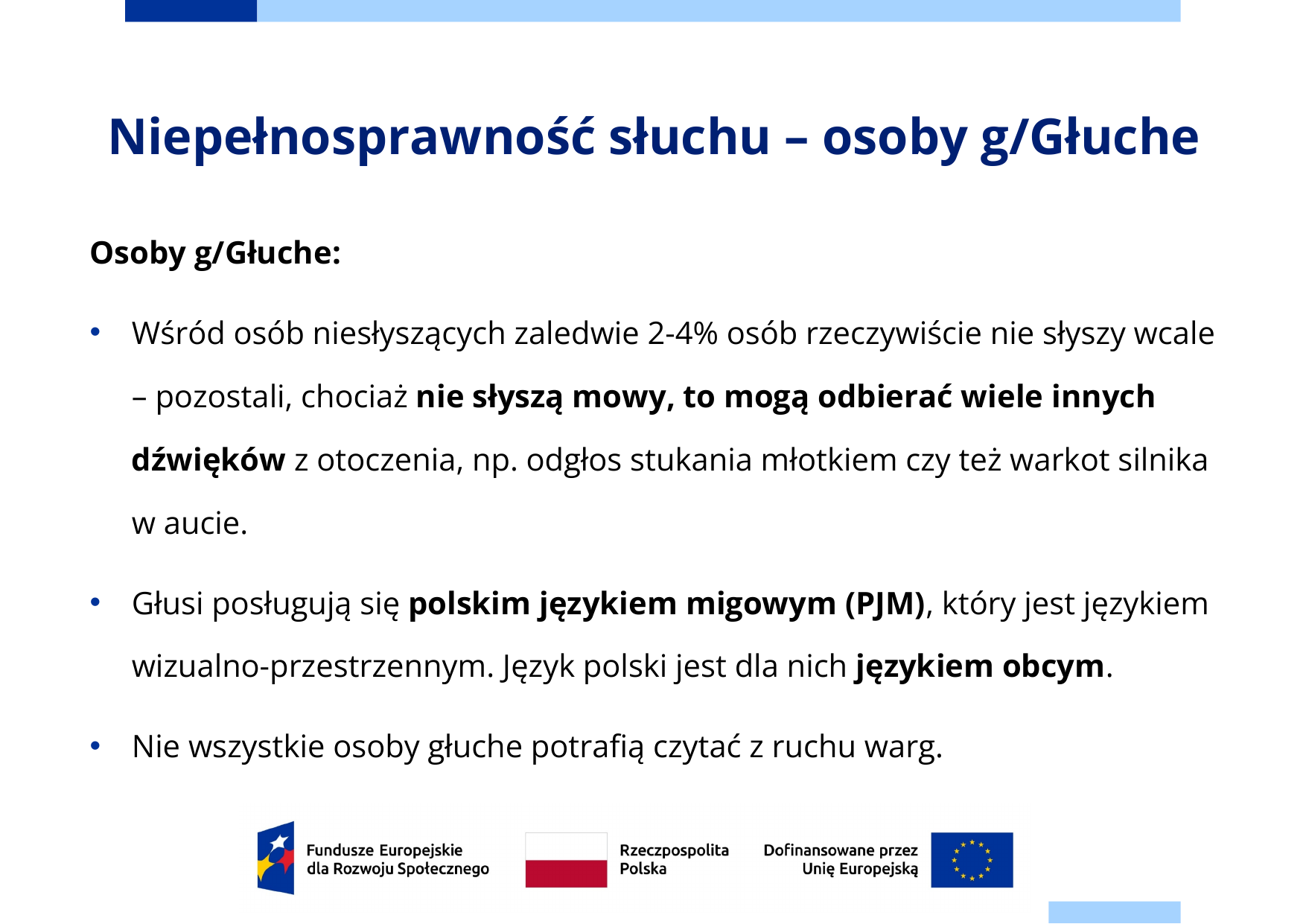

# Niepełnosprawność słuchu – osoby g/Głuche
Osoby g/Głuche:
Wśród osób niesłyszących zaledwie 2-4% osób rzeczywiście nie słyszy wcale
– pozostali, chociaż nie słyszą mowy, to mogą odbierać wiele innych dźwięków z otoczenia, np. odgłos stukania młotkiem czy też warkot silnika w aucie.
Głusi posługują się polskim językiem migowym (PJM), który jest językiem wizualno-przestrzennym. Język polski jest dla nich językiem obcym.
Nie wszystkie osoby głuche potrafią czytać z ruchu warg.